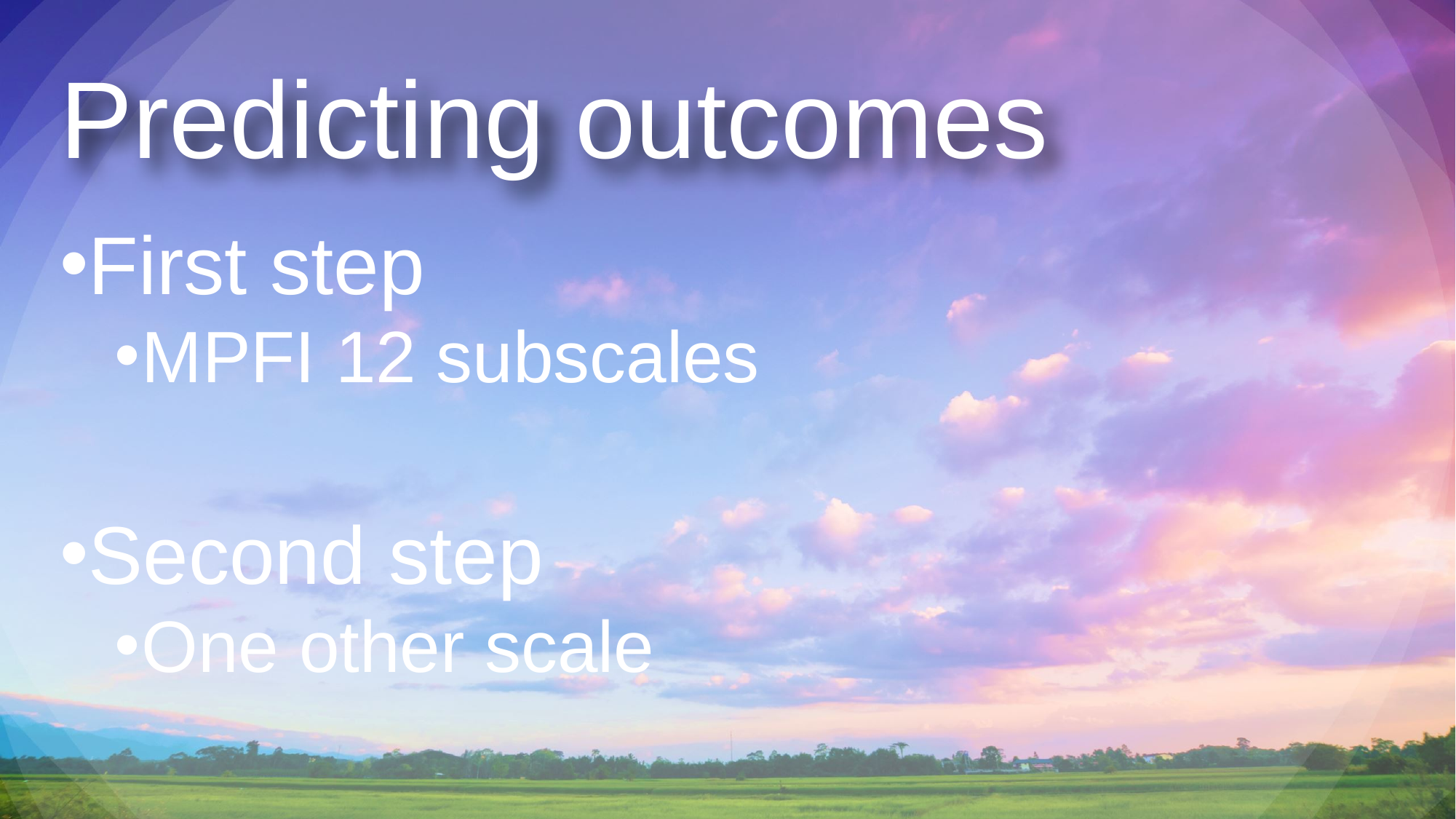

# Predicting outcomes
First step
MPFI 12 subscales

Second step
One other scale